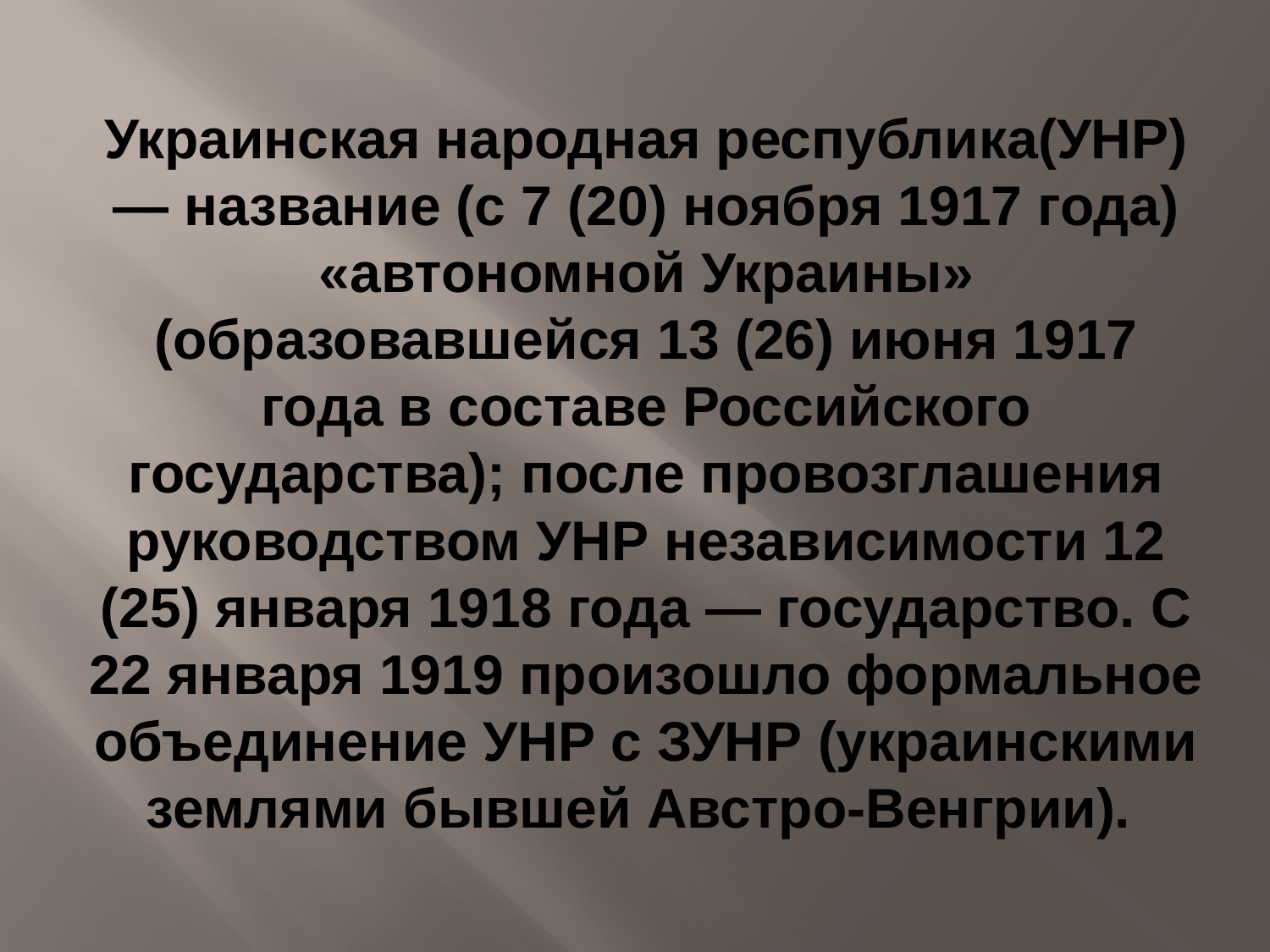

# Украинская народная республика(УНР) — название (с 7 (20) ноября 1917 года) «автономной Украины» (образовавшейся 13 (26) июня 1917 года в составе Российского государства); после провозглашения руководством УНР независимости 12 (25) января 1918 года — государство. С 22 января 1919 произошло формальное объединение УНР с ЗУНР (украинскими землями бывшей Австро-Венгрии).